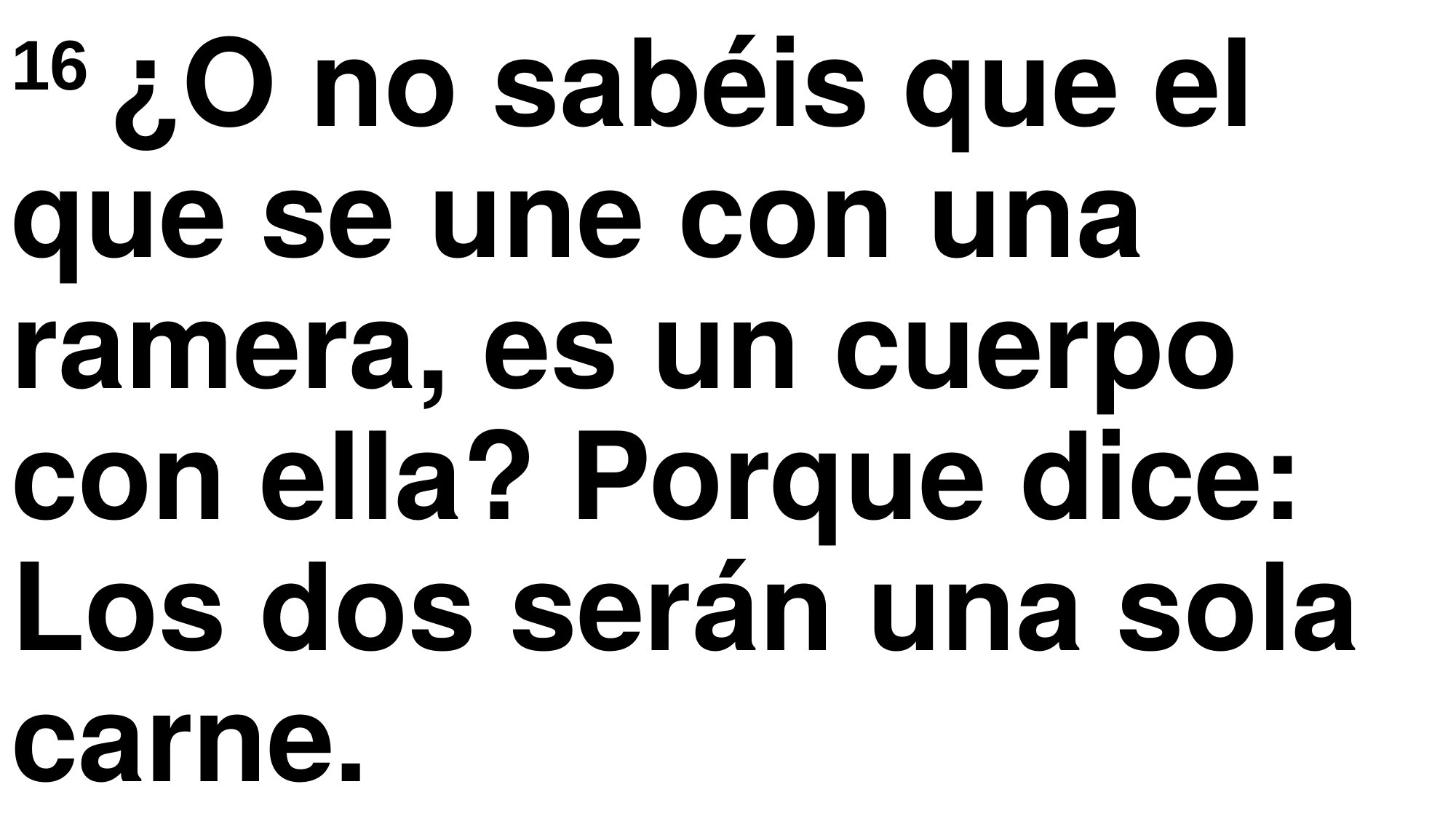

# 16 ¿O no sabéis que el que se une con una ramera, es un cuerpo con ella? Porque dice: Los dos serán una sola carne.